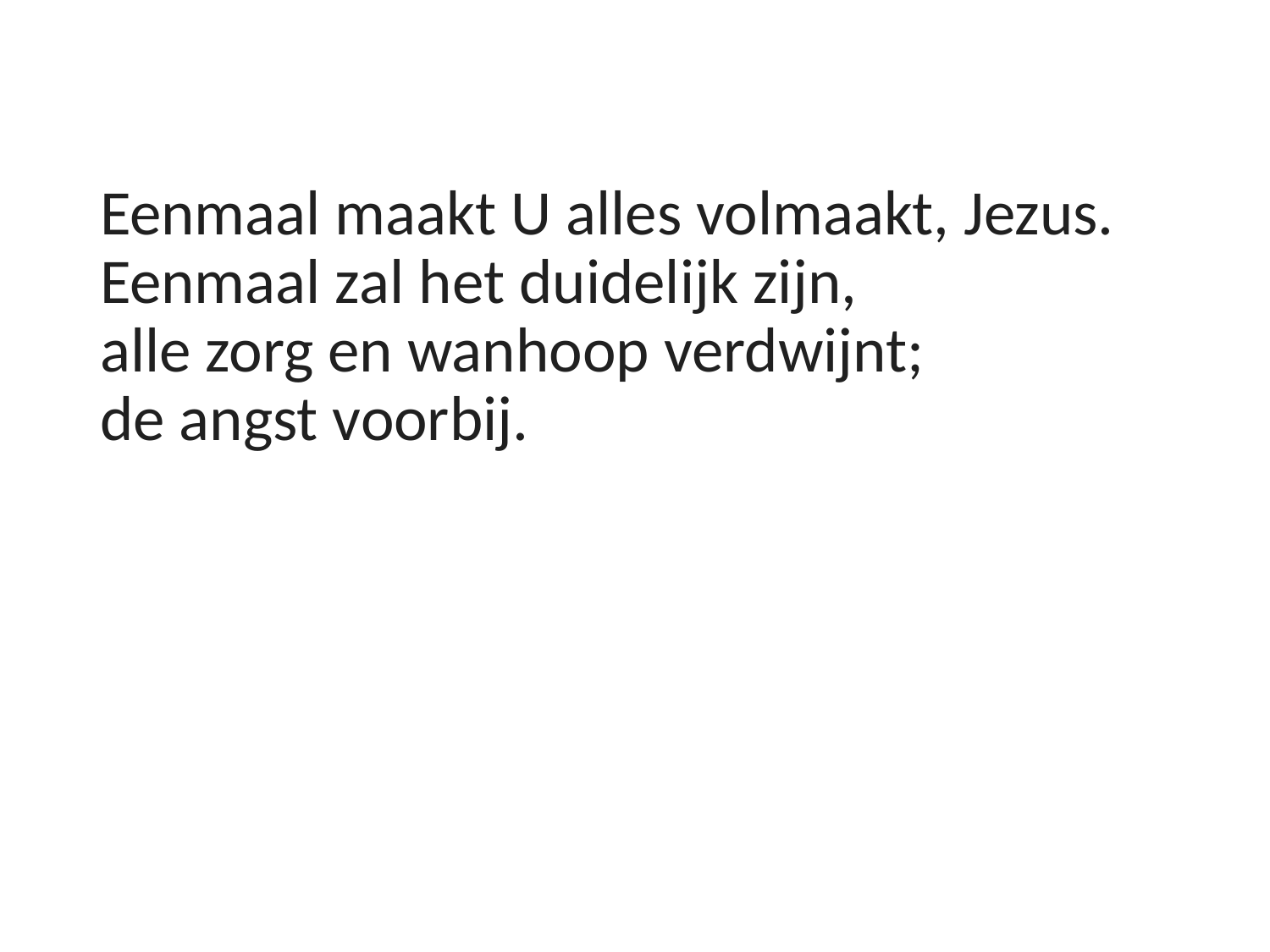

#
Eenmaal maakt U alles volmaakt, Jezus.
Eenmaal zal het duidelijk zijn,
alle zorg en wanhoop verdwijnt;
de angst voorbij.